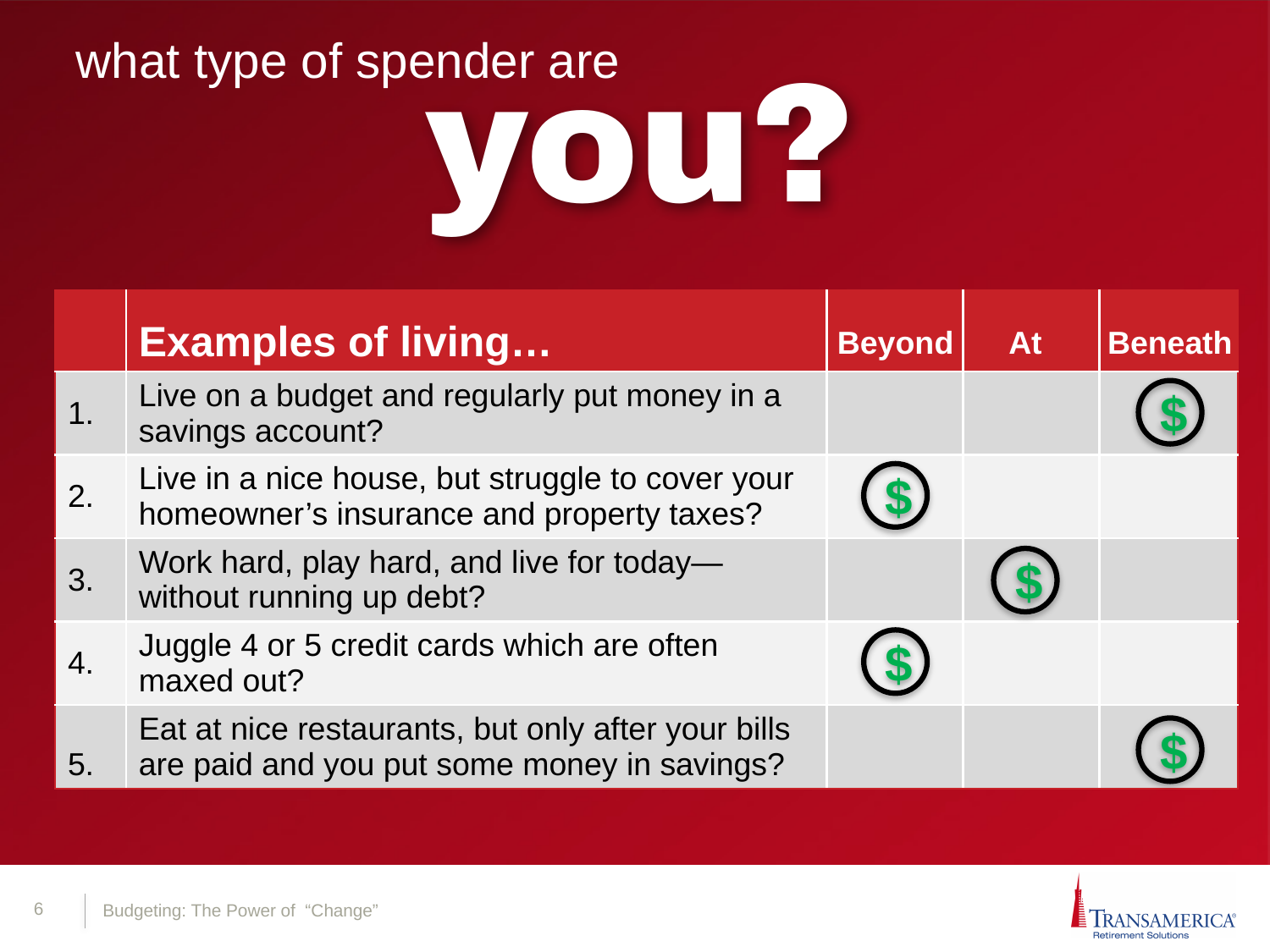

what type of spender are
you?
|  | Examples of living… |  |  |  |
| --- | --- | --- | --- | --- |
| 1. | Live on a budget and regularly put money in a savings account? |  |  |  |
| 2. | Live in a nice house, but struggle to cover your homeowner’s insurance and property taxes? |  |  |  |
| 3. | Work hard, play hard, and live for today—without running up debt? |  |  |  |
| 4. | Juggle 4 or 5 credit cards which are often maxed out? |  |  |  |
| 5. | Eat at nice restaurants, but only after your bills are paid and you put some money in savings? |  |  |  |

Beyond
At
Beneath
$
$
$
$
$